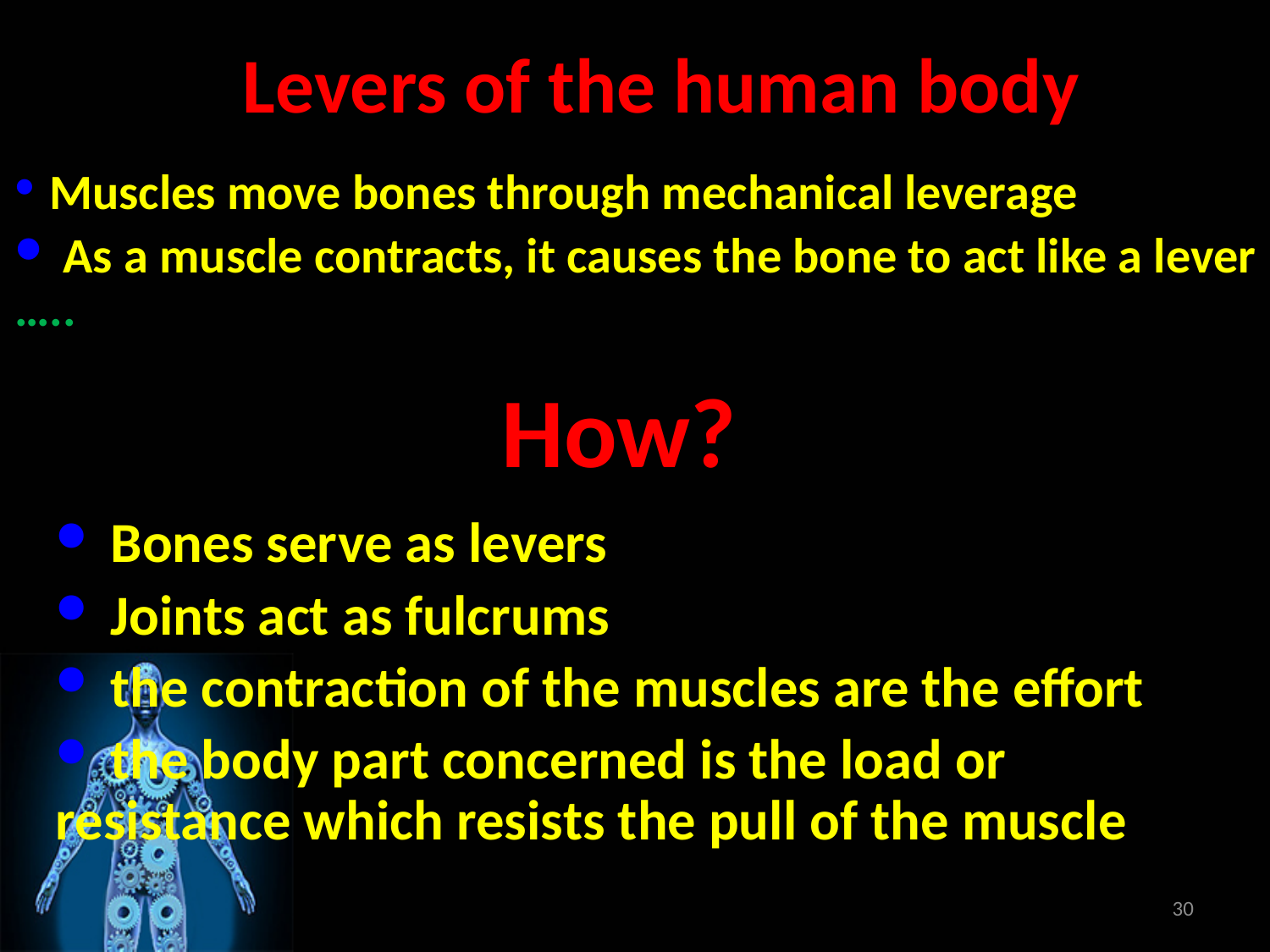

Levers of the human body
 Muscles move bones through mechanical leverage
 As a muscle contracts, it causes the bone to act like a lever …..
How?
 Bones serve as levers
 Joints act as fulcrums
 the contraction of the muscles are the effort
 the body part concerned is the load or resistance which resists the pull of the muscle
30